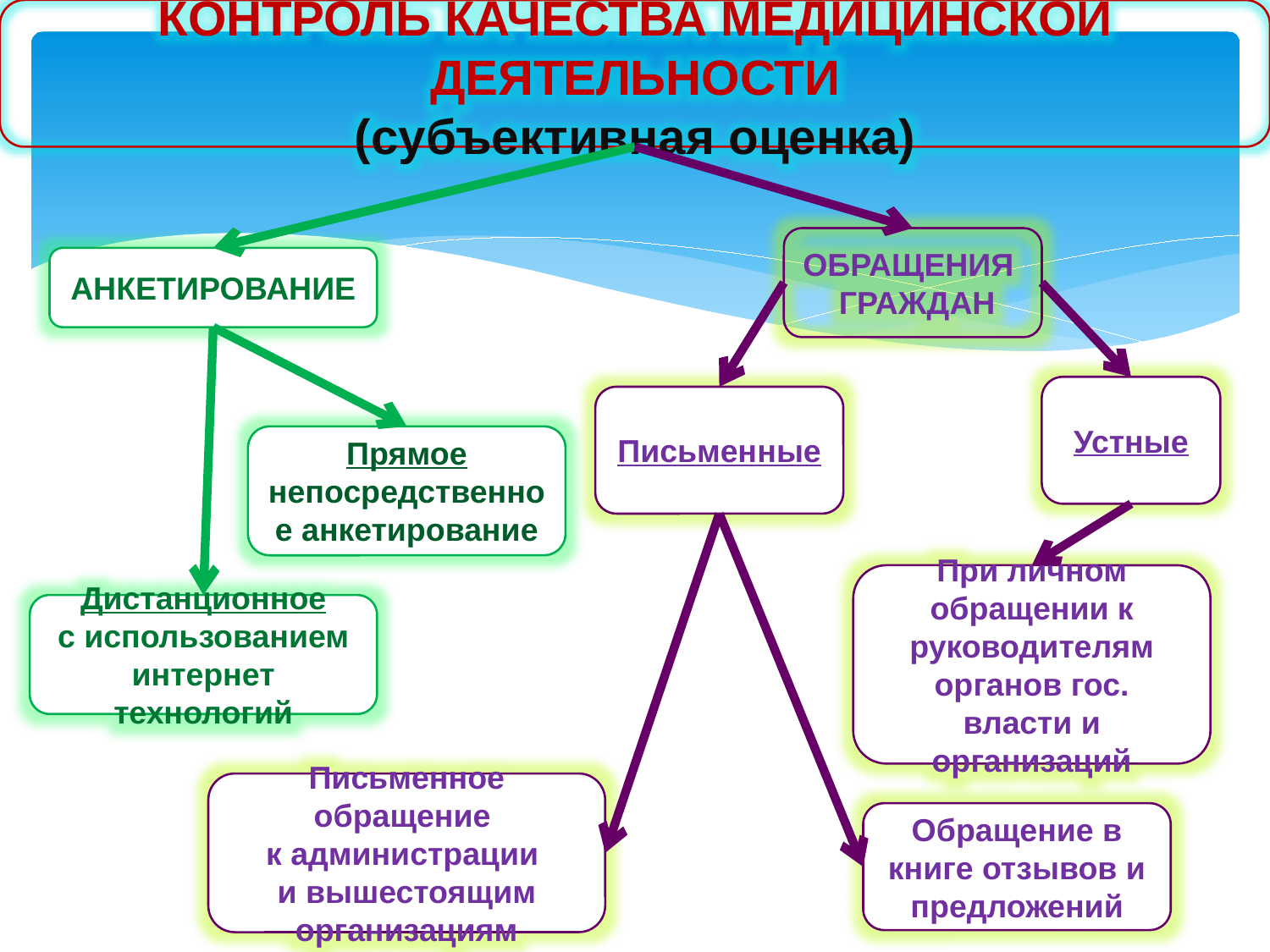

КОНТРОЛЬ КАЧЕСТВА МЕДИЦИНСКОЙ ДЕЯТЕЛЬНОСТИ
(субъективная оценка)

Обращения   граждан
анкетирование
Устные
Письменные
Прямое
непосредственное анкетирование
При личном обращении к руководителям органов гос. власти и организаций
Дистанционное
с использованием интернет технологий
Письменное обращение
к администрации
и вышестоящим организациям
Обращение в книге отзывов и предложений